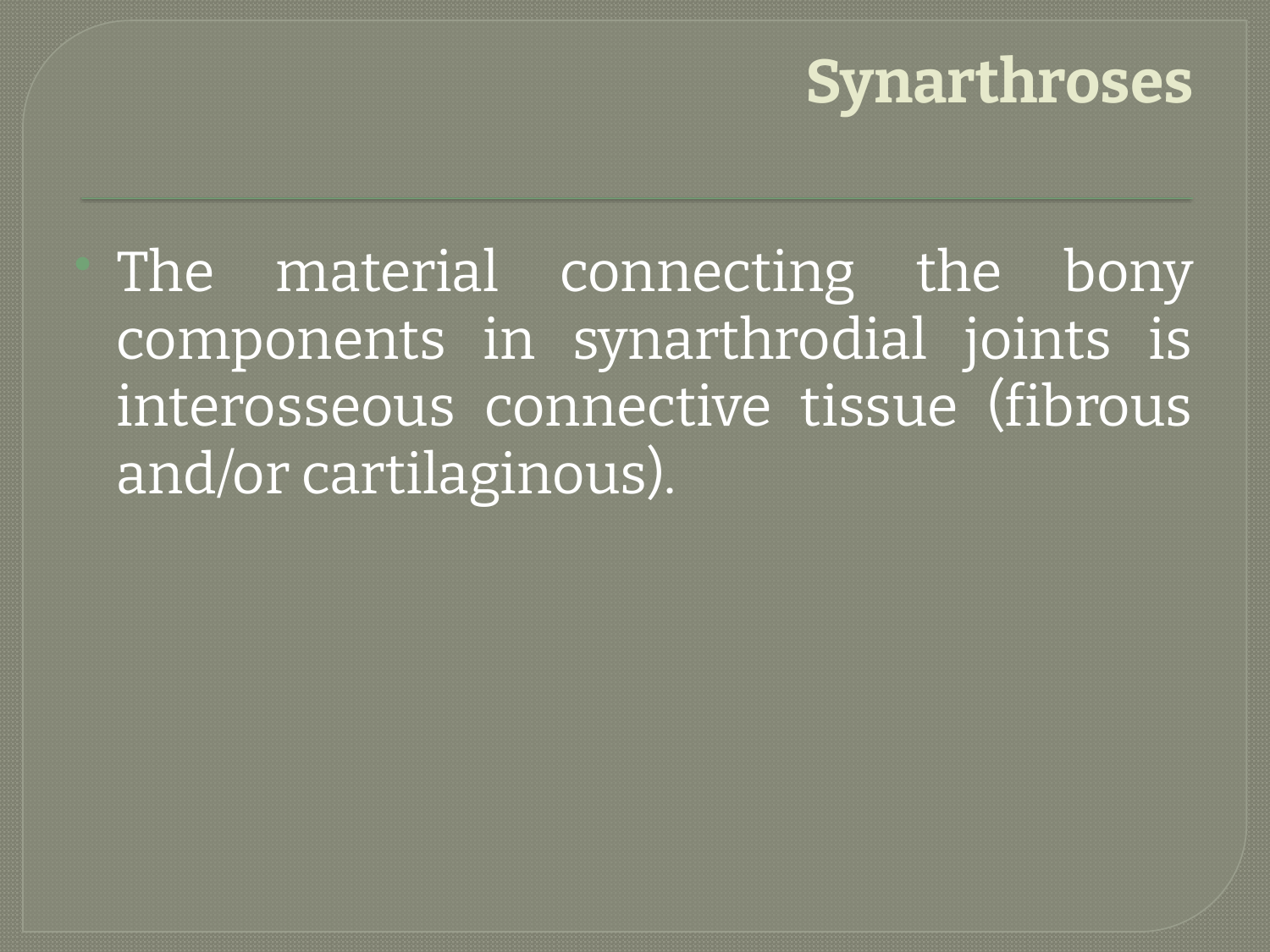

# Synarthroses
The material connecting the bony components in synarthrodial joints is interosseous connective tissue (fibrous and/or cartilaginous).